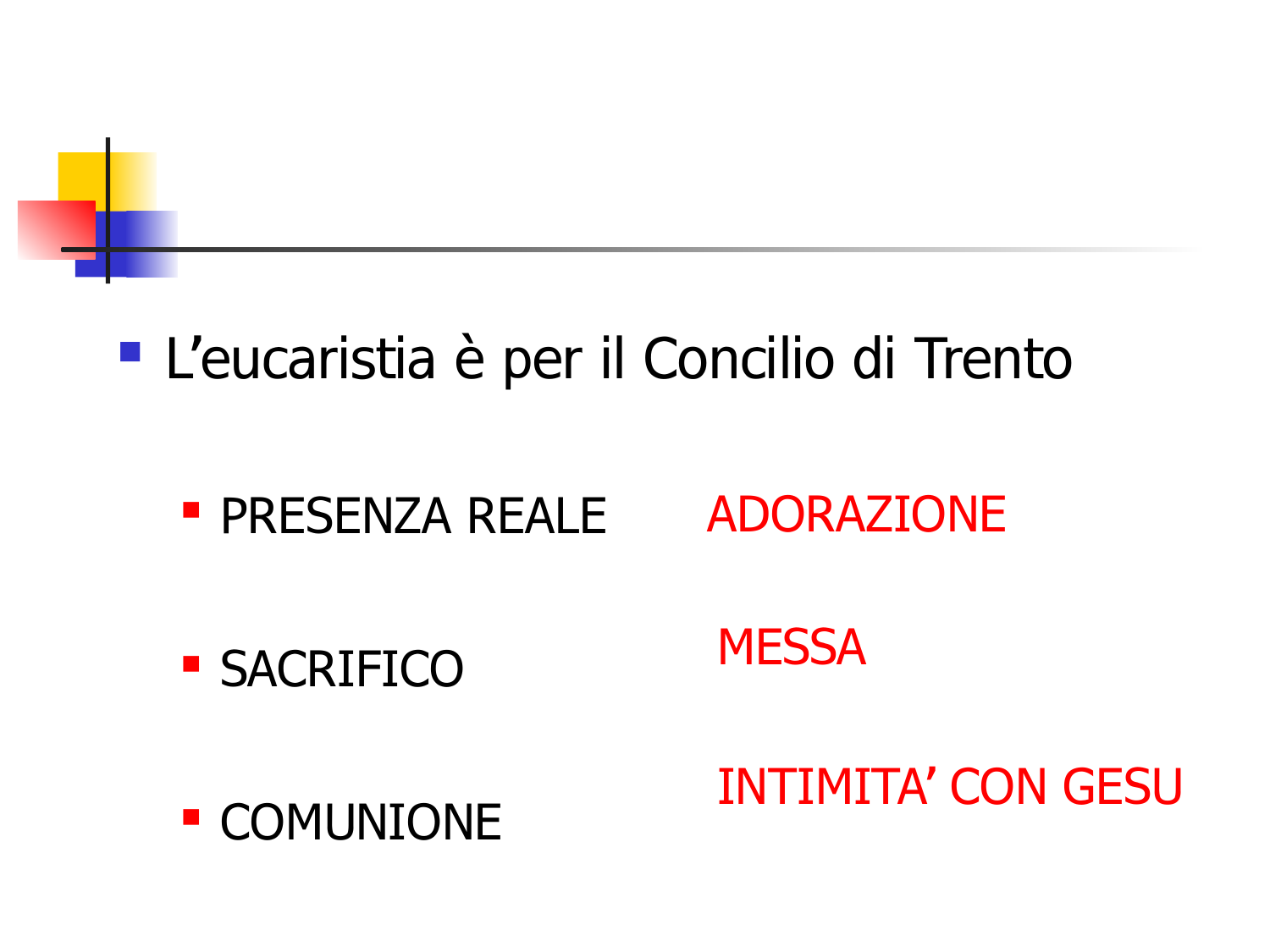

#
L’eucaristia è per il Concilio di Trento

PRESENZA REALE

SACRIFICO

COMUNIONE

ADORAZIONE
MESSA
INTIMITA’ CON GESU